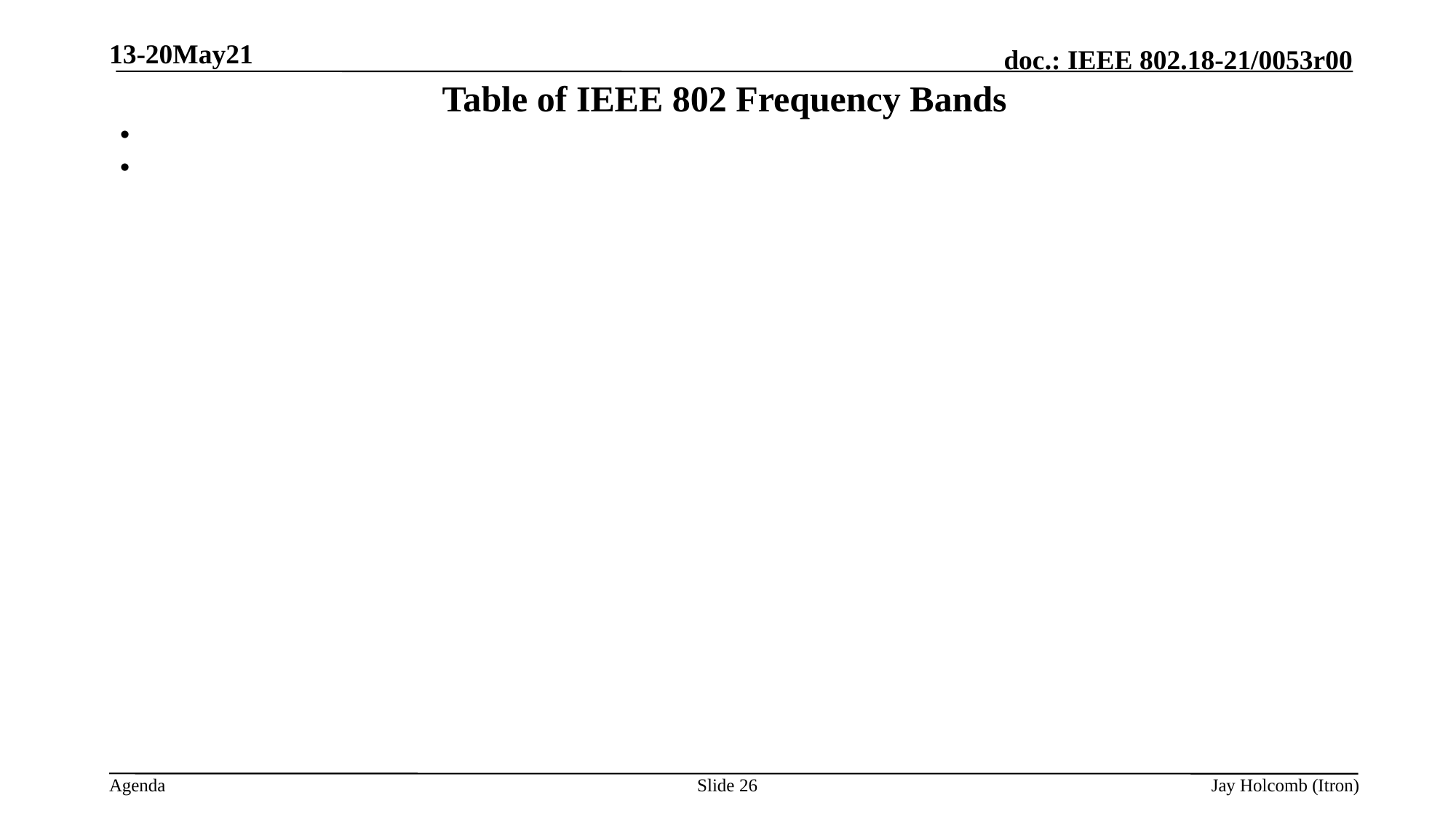

13-20May21
# Table of IEEE 802 Frequency Bands

Slide 26
Jay Holcomb (Itron)